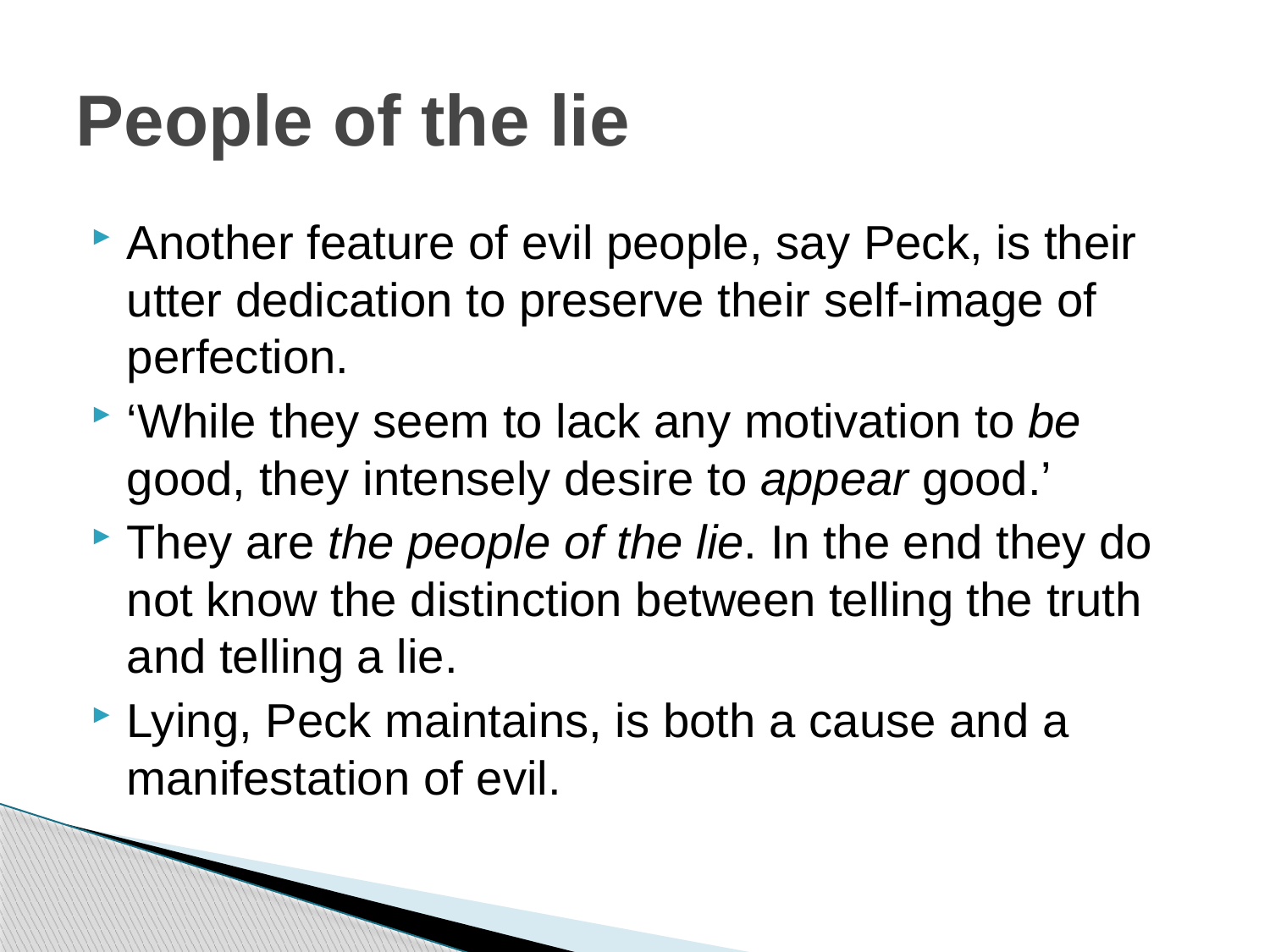

# People of the lie
Another feature of evil people, say Peck, is their utter dedication to preserve their self-image of perfection.
‘While they seem to lack any motivation to be good, they intensely desire to appear good.’
They are the people of the lie. In the end they do not know the distinction between telling the truth and telling a lie.
Lying, Peck maintains, is both a cause and a manifestation of evil.